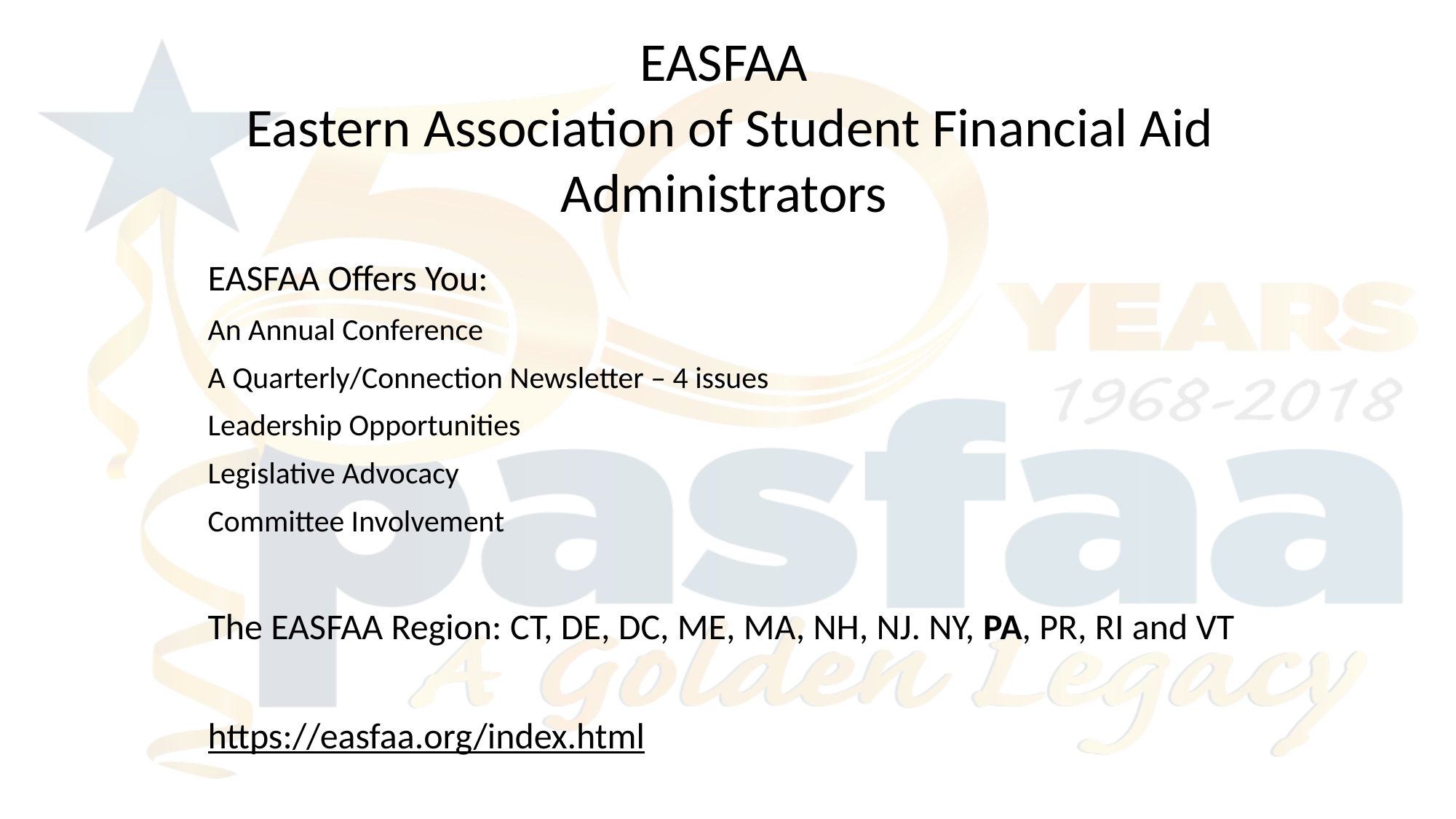

EASFAA
Eastern Association of Student Financial Aid Administrators
EASFAA Offers You:
An Annual Conference
A Quarterly/Connection Newsletter – 4 issues
Leadership Opportunities
Legislative Advocacy
Committee Involvement

The EASFAA Region: CT, DE, DC, ME, MA, NH, NJ. NY, PA, PR, RI and VT

https://easfaa.org/index.html